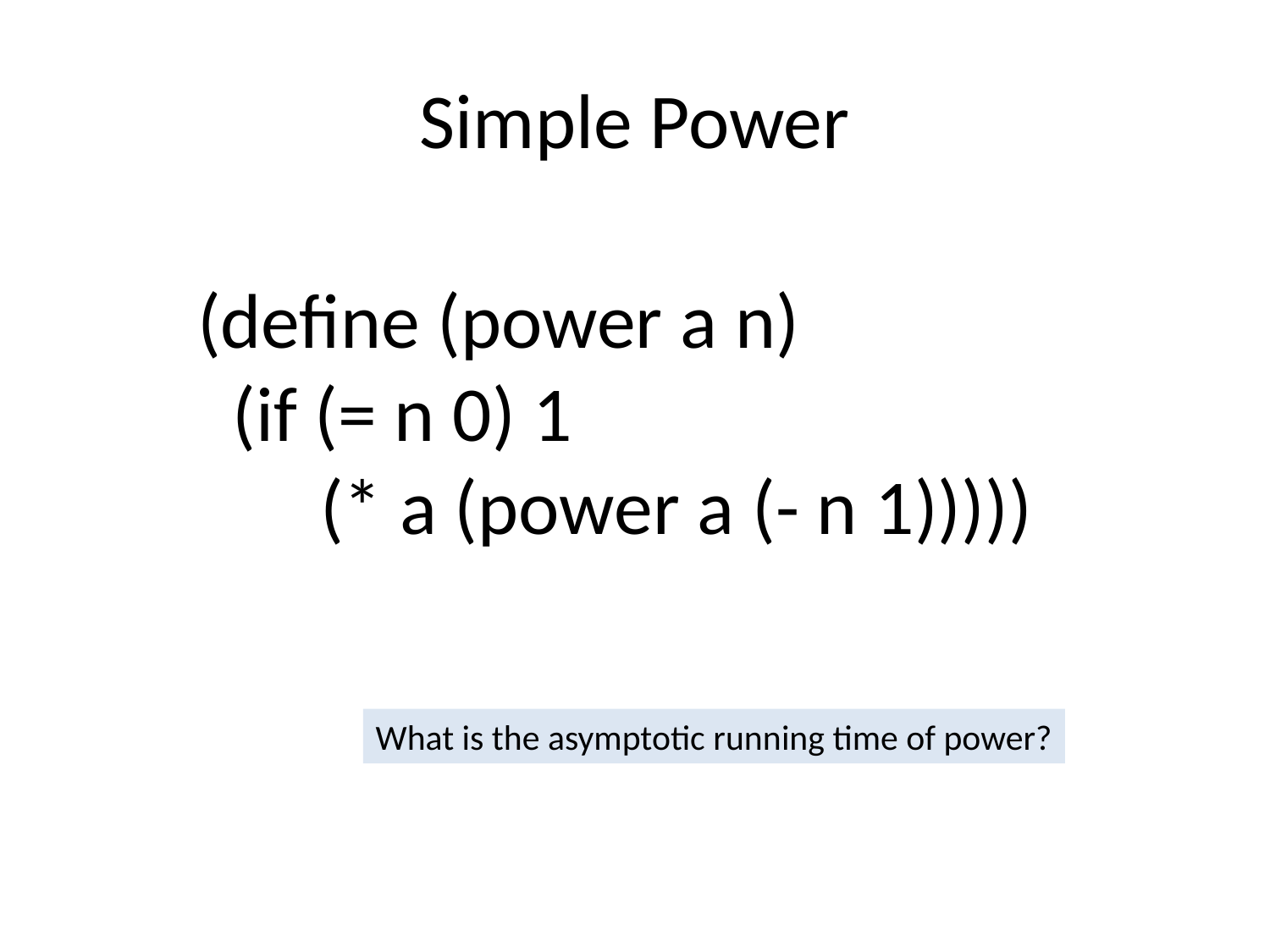

# Simple Power
(define (power a n)
  (if (= n 0) 1
       (* a (power a (- n 1)))))
What is the asymptotic running time of power?